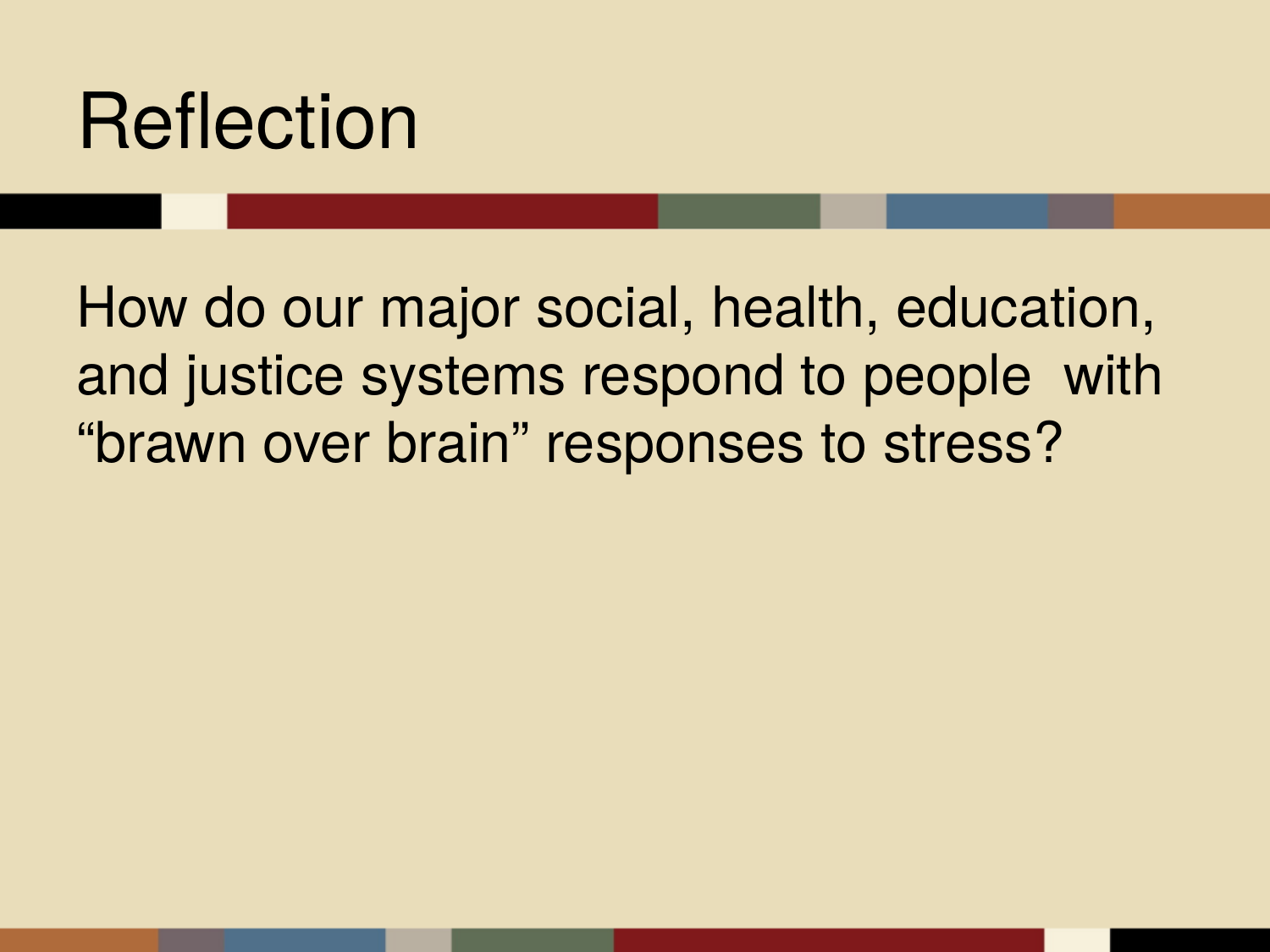

# Reflection
How do our major social, health, education, and justice systems respond to people  with “brawn over brain” responses to stress?